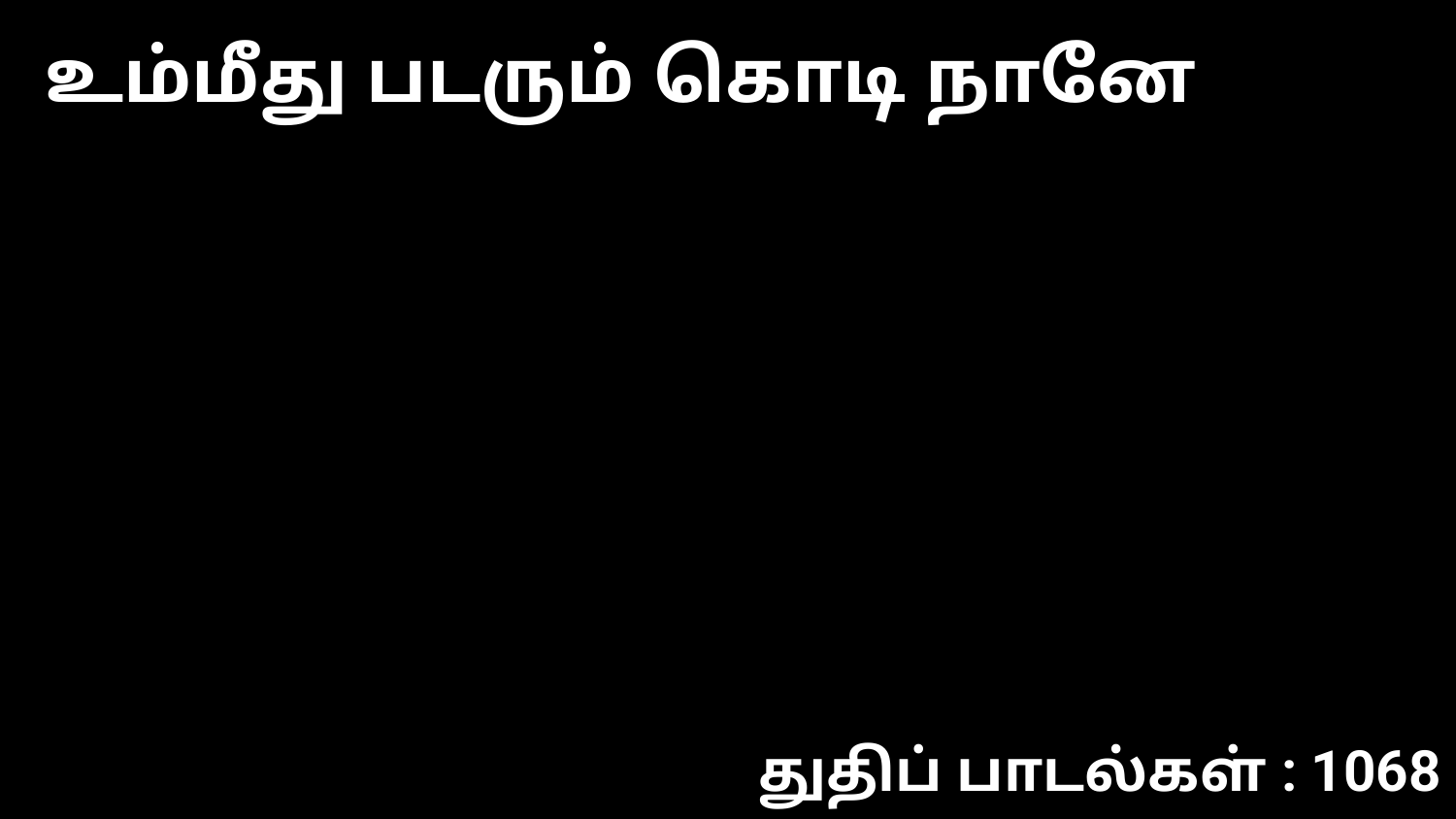

உம்மீது படரும் கொடி நானே
துதிப் பாடல்கள் : 1068